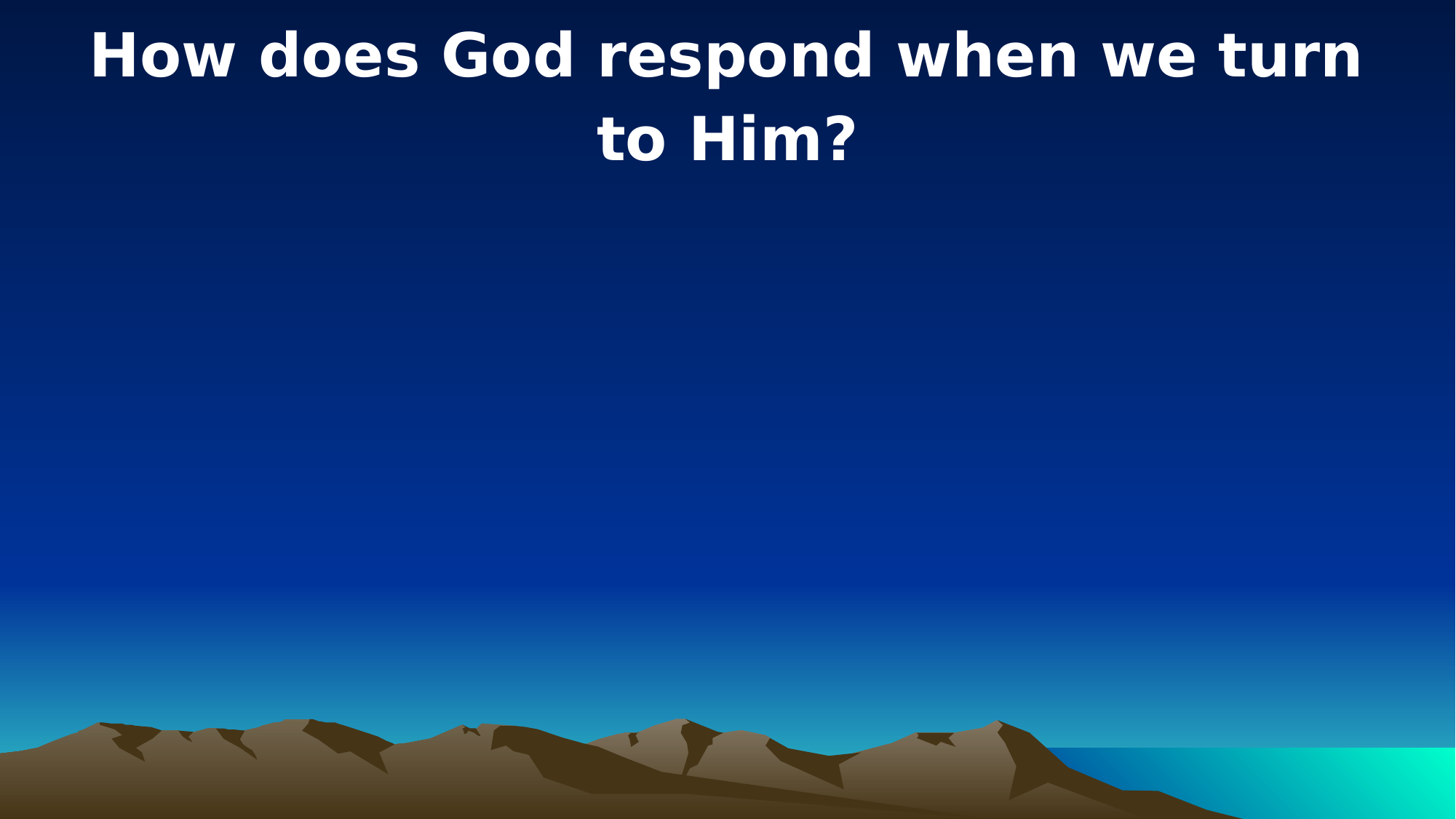

How does God respond when we turn
to Him?